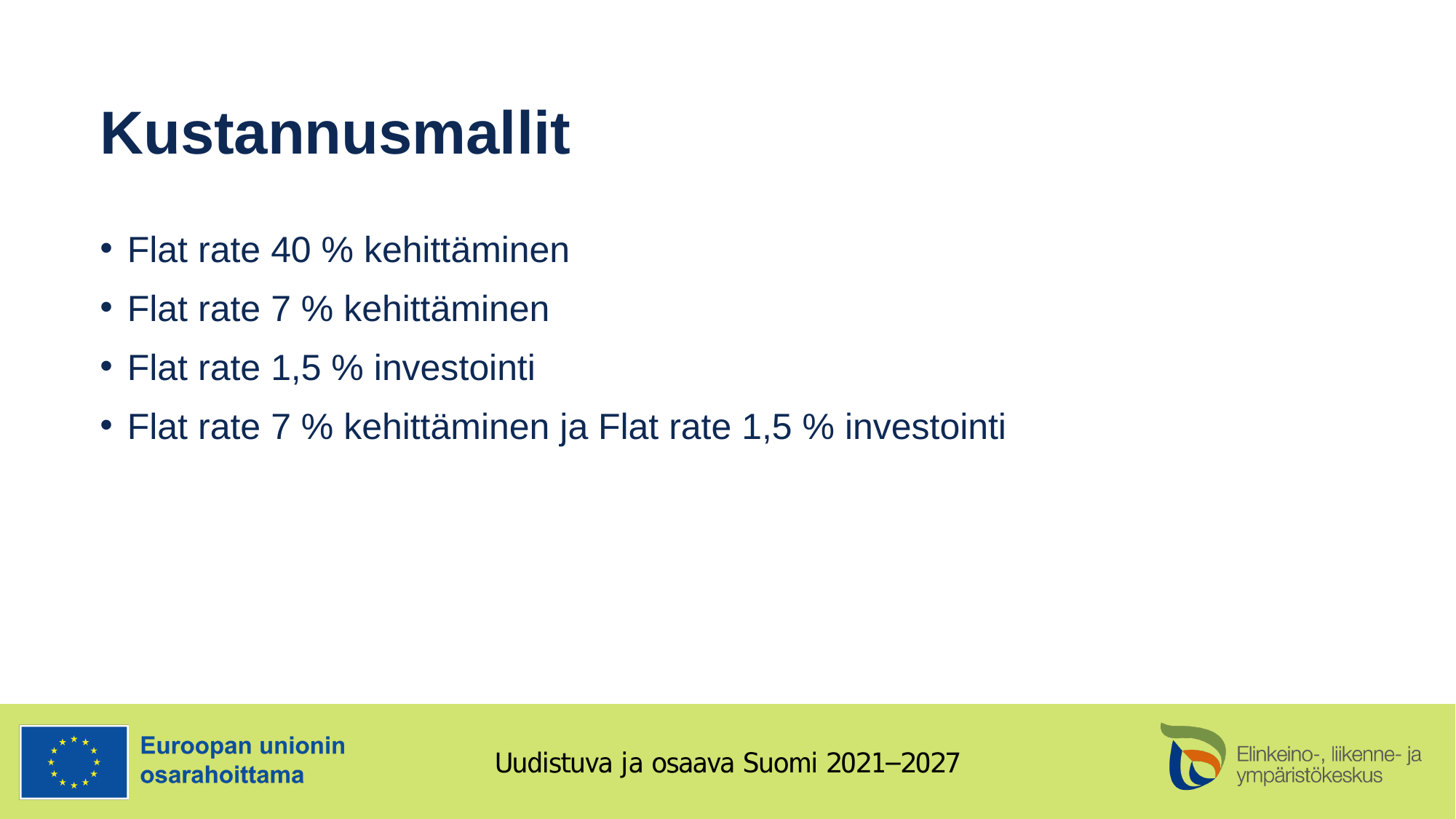

# Kustannusmallit
Flat rate 40 % kehittäminen
Flat rate 7 % kehittäminen
Flat rate 1,5 % investointi
Flat rate 7 % kehittäminen ja Flat rate 1,5 % investointi